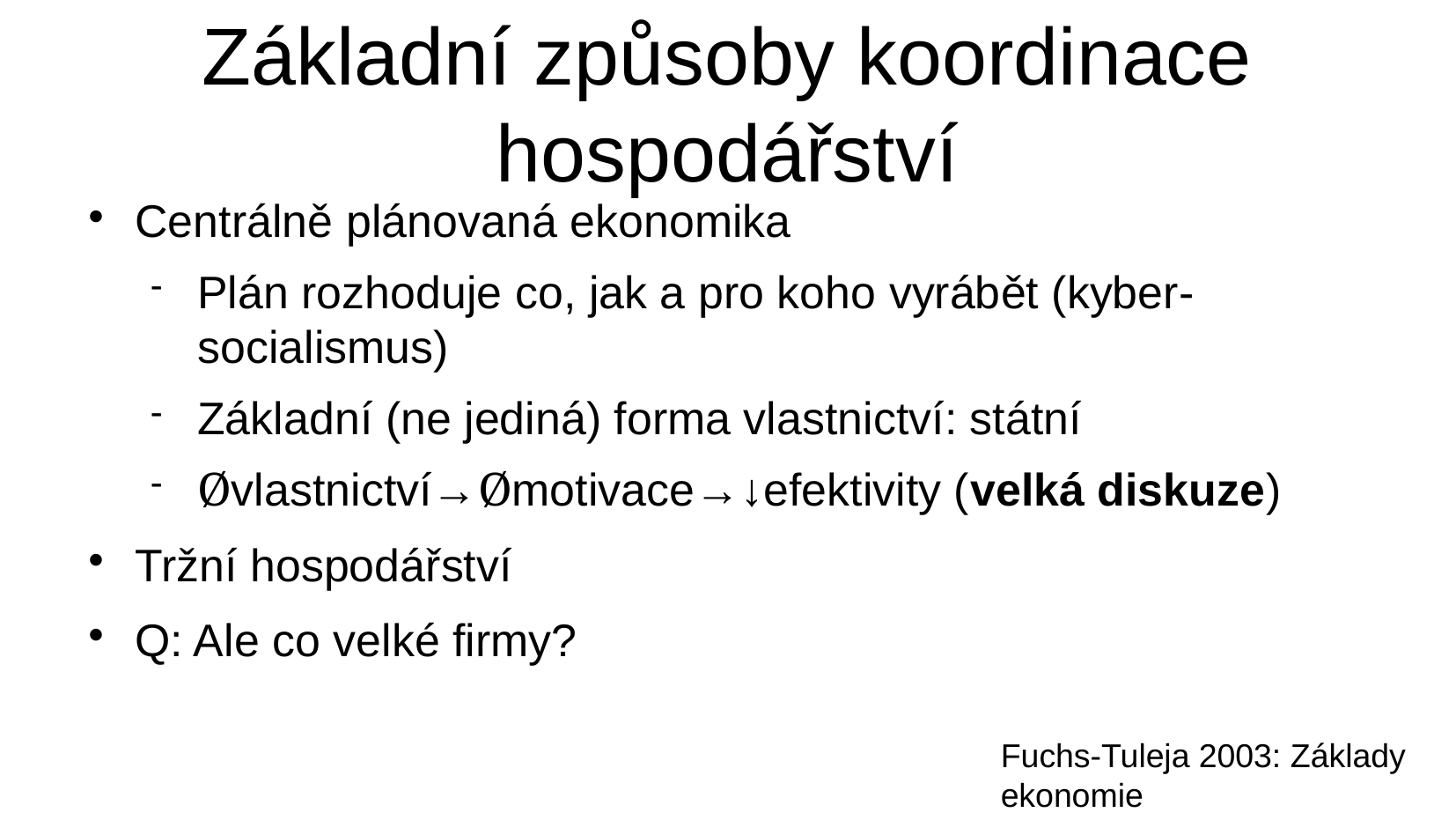

# Základní způsoby koordinace hospodářství
Centrálně plánovaná ekonomika
Plán rozhoduje co, jak a pro koho vyrábět (kyber-socialismus)
Základní (ne jediná) forma vlastnictví: státní
Øvlastnictví→Ømotivace→↓efektivity (velká diskuze)
Tržní hospodářství
Q: Ale co velké firmy?
Fuchs-Tuleja 2003: Základy ekonomie